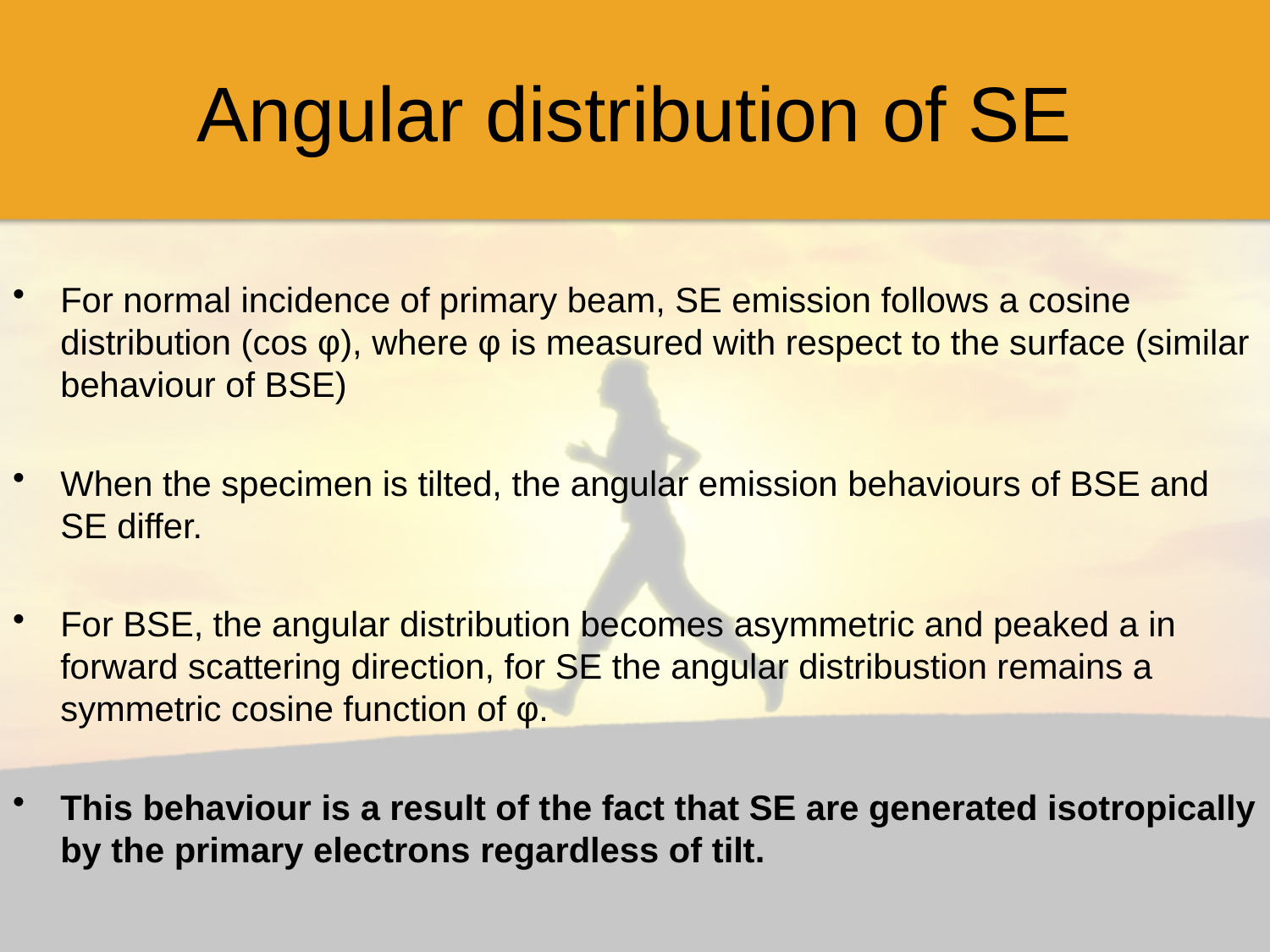

# Angular distribution of SE
For normal incidence of primary beam, SE emission follows a cosine distribution (cos φ), where φ is measured with respect to the surface (similar behaviour of BSE)

When the specimen is tilted, the angular emission behaviours of BSE and SE differ.

For BSE, the angular distribution becomes asymmetric and peaked a in forward scattering direction, for SE the angular distribustion remains a symmetric cosine function of φ.

This behaviour is a result of the fact that SE are generated isotropically by the primary electrons regardless of tilt.